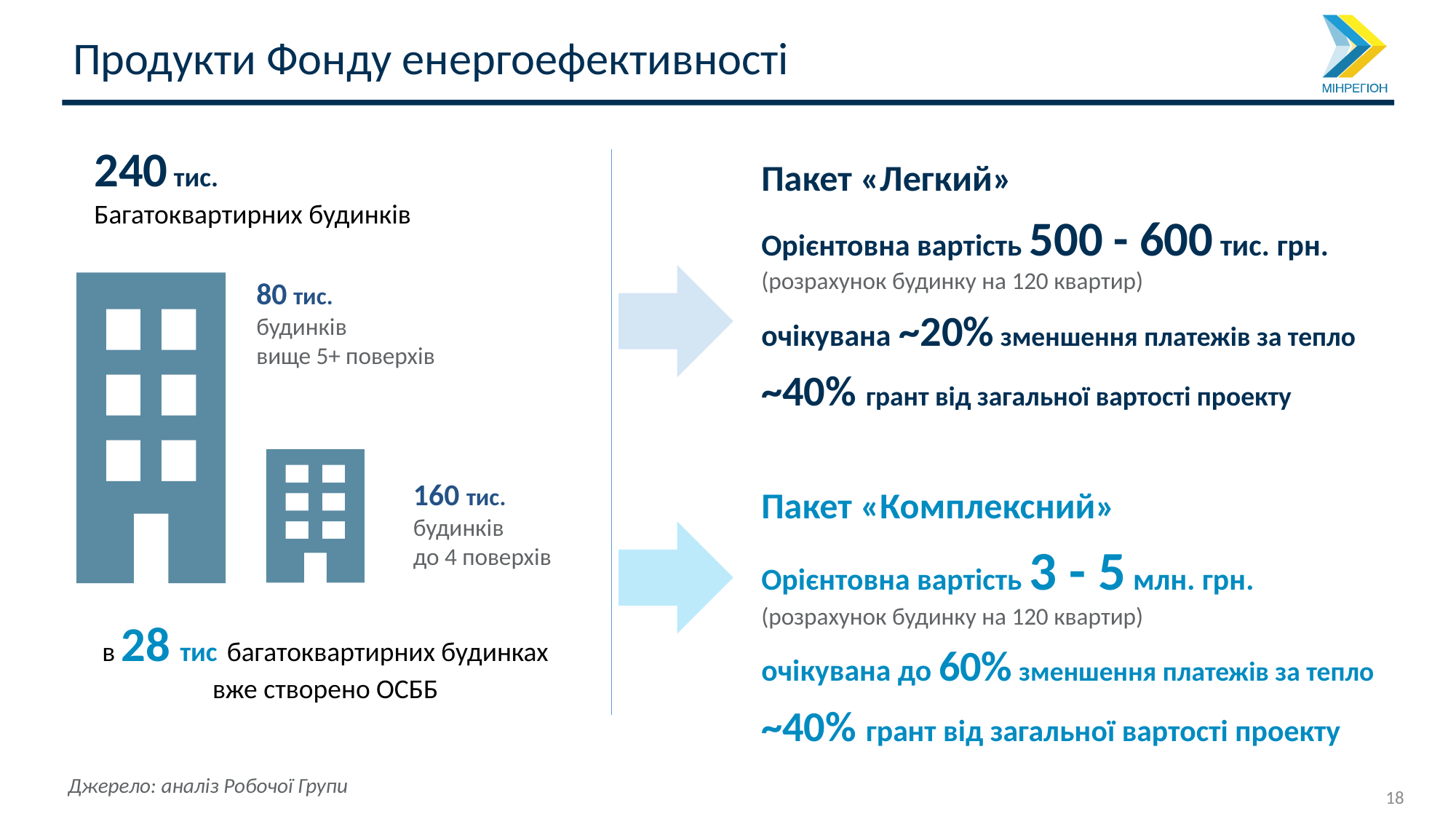

Продукти Фонду енергоефективності

240 тис.
Багатоквартирних будинків

Пакет «Легкий»
Орієнтовна вартість 500 - 600 тис. грн.
(розрахунок будинку на 120 квартир)
очікувана ~20% зменшення платежів за тепло
~40% грант від загальної вартості проекту

80 тис.
будинків
вище 5+ поверхів

160 тис.
будинків
до 4 поверхів
Пакет «Комплексний»
Орієнтовна вартість 3 - 5 млн. грн.
(розрахунок будинку на 120 квартир)
очікувана до 60% зменшення платежів за тепло
~40% грант від загальної вартості проекту

в 28 тис багатоквартирних будинках вже створено ОСББ
Джерело: аналіз Робочої Групи
18